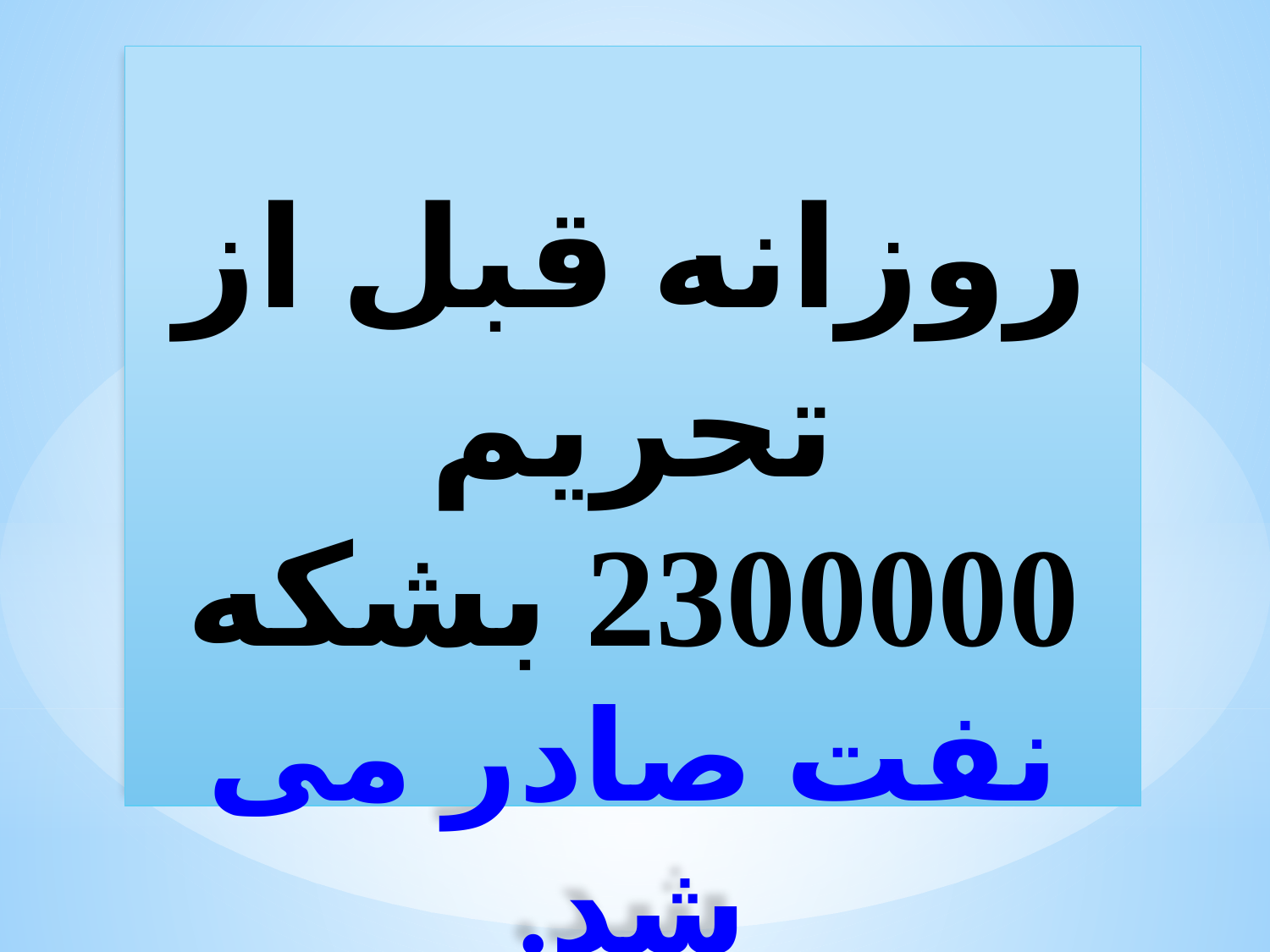

روزانه قبل از تحریم
 2300000 بشکه
نفت صادر می شد.